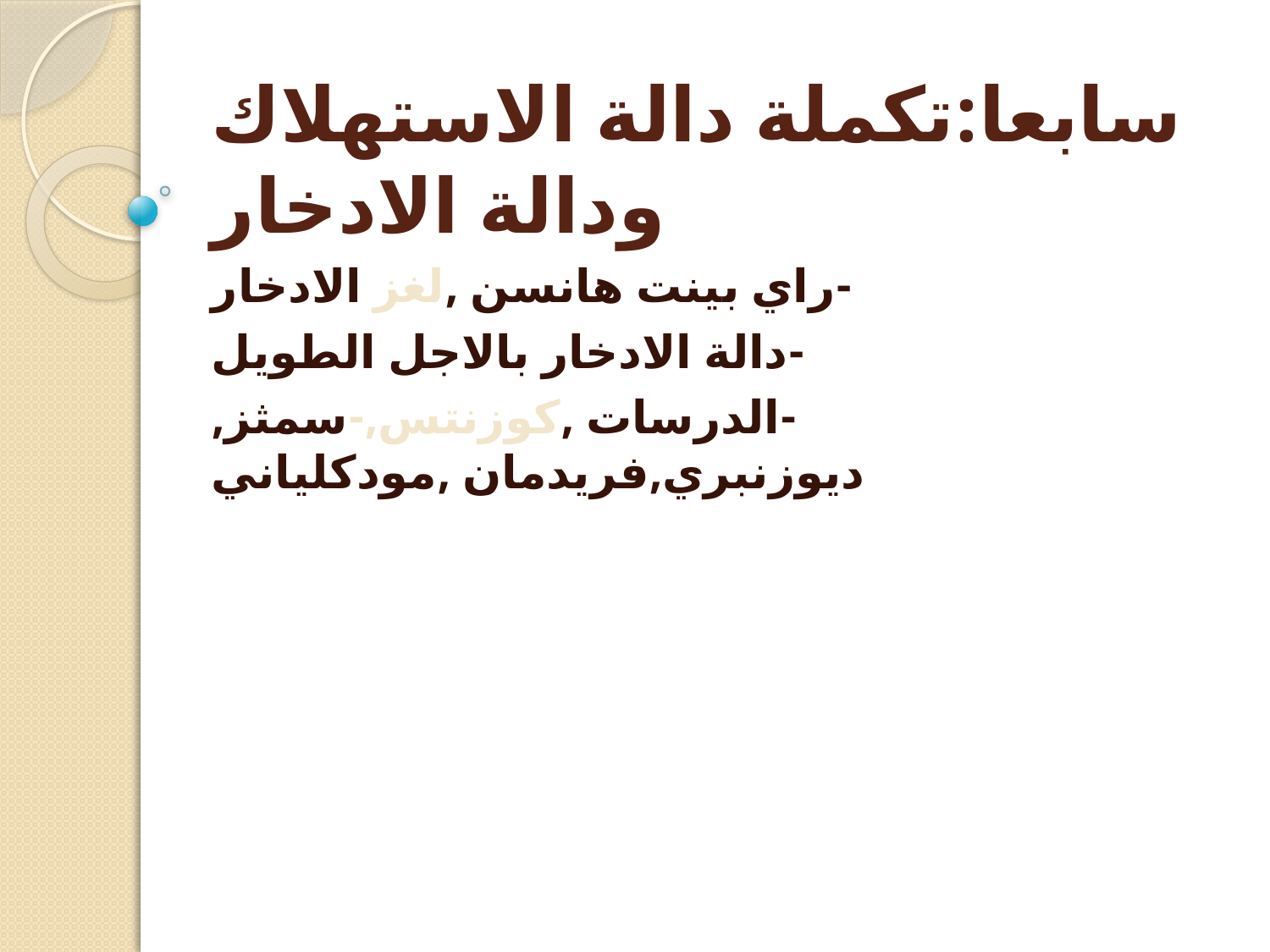

# سابعا:تكملة دالة الاستهلاك ودالة الادخار
-راي بينت هانسن ,لغز الادخار
-دالة الادخار بالاجل الطويل
-الدرسات ,كوزنتس,-سمثز, ديوزنبري,فريدمان ,مودكلياني